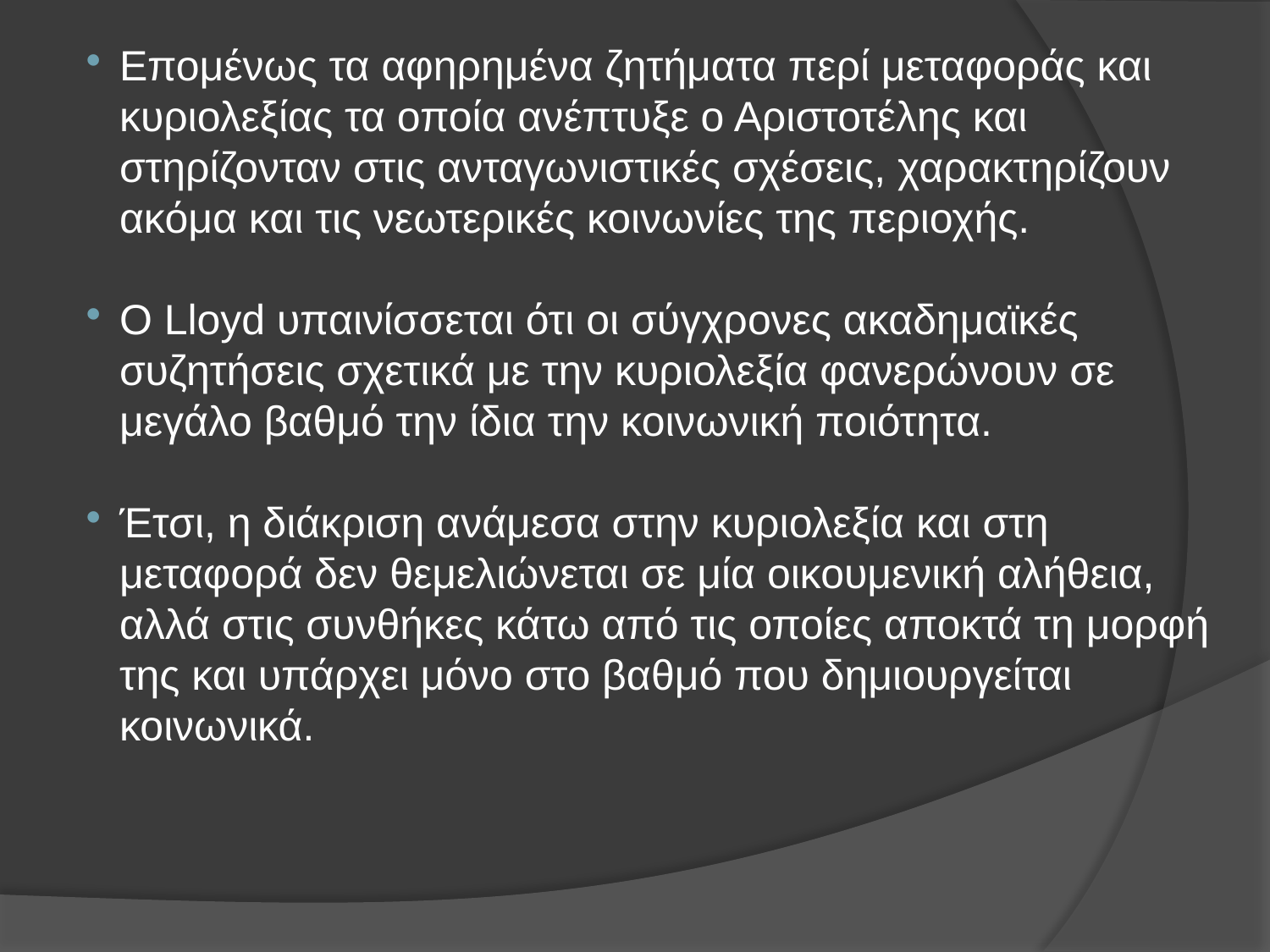

Επομένως τα αφηρημένα ζητήματα περί μεταφοράς και κυριολεξίας τα οποία ανέπτυξε ο Αριστοτέλης και στηρίζονταν στις ανταγωνιστικές σχέσεις, χαρακτηρίζουν ακόμα και τις νεωτερικές κοινωνίες της περιοχής.

Ο Lloyd υπαινίσσεται ότι οι σύγχρονες ακαδημαϊκές συζητήσεις σχετικά με την κυριολεξία φανερώνουν σε μεγάλο βαθμό την ίδια την κοινωνική ποιότητα.
Έτσι, η διάκριση ανάμεσα στην κυριολεξία και στη μεταφορά δεν θεμελιώνεται σε μία οικουμενική αλήθεια, αλλά στις συνθήκες κάτω από τις οποίες αποκτά τη μορφή της και υπάρχει μόνο στο βαθμό που δημιουργείται κοινωνικά.